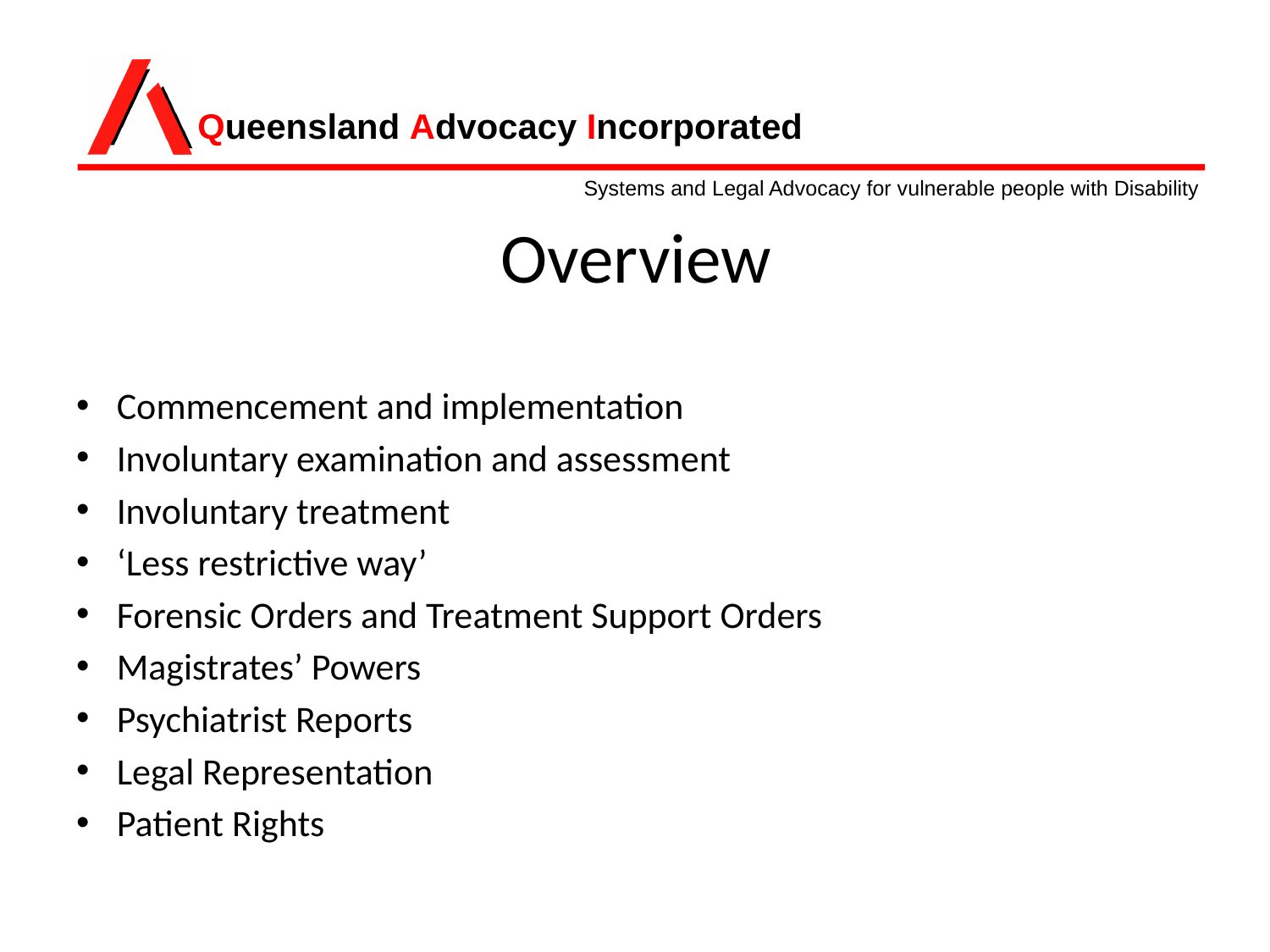

# Overview
Commencement and implementation
Involuntary examination and assessment
Involuntary treatment
‘Less restrictive way’
Forensic Orders and Treatment Support Orders
Magistrates’ Powers
Psychiatrist Reports
Legal Representation
Patient Rights